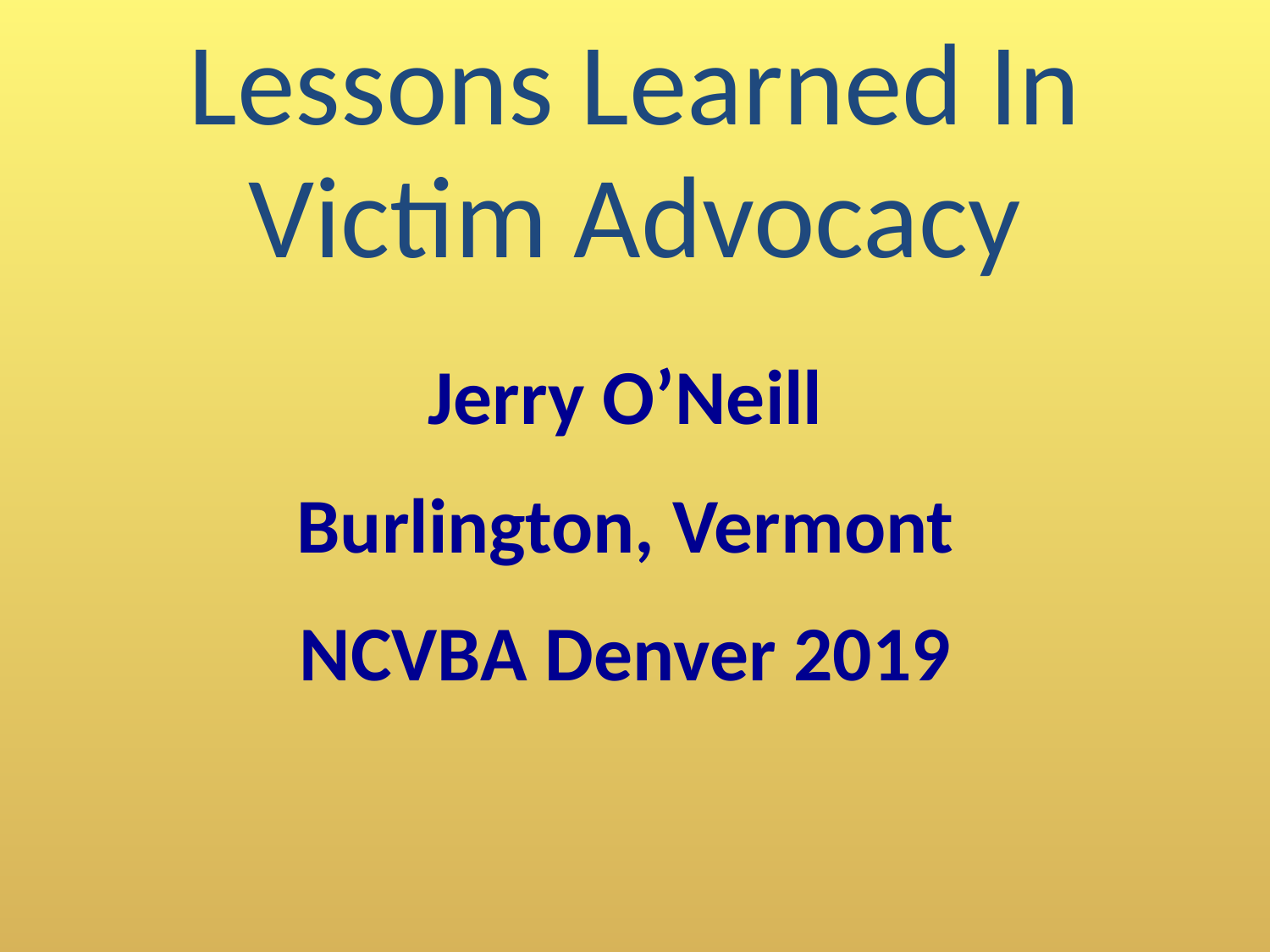

# Lessons Learned In Victim Advocacy
Jerry O’Neill
Burlington, Vermont
NCVBA Denver 2019